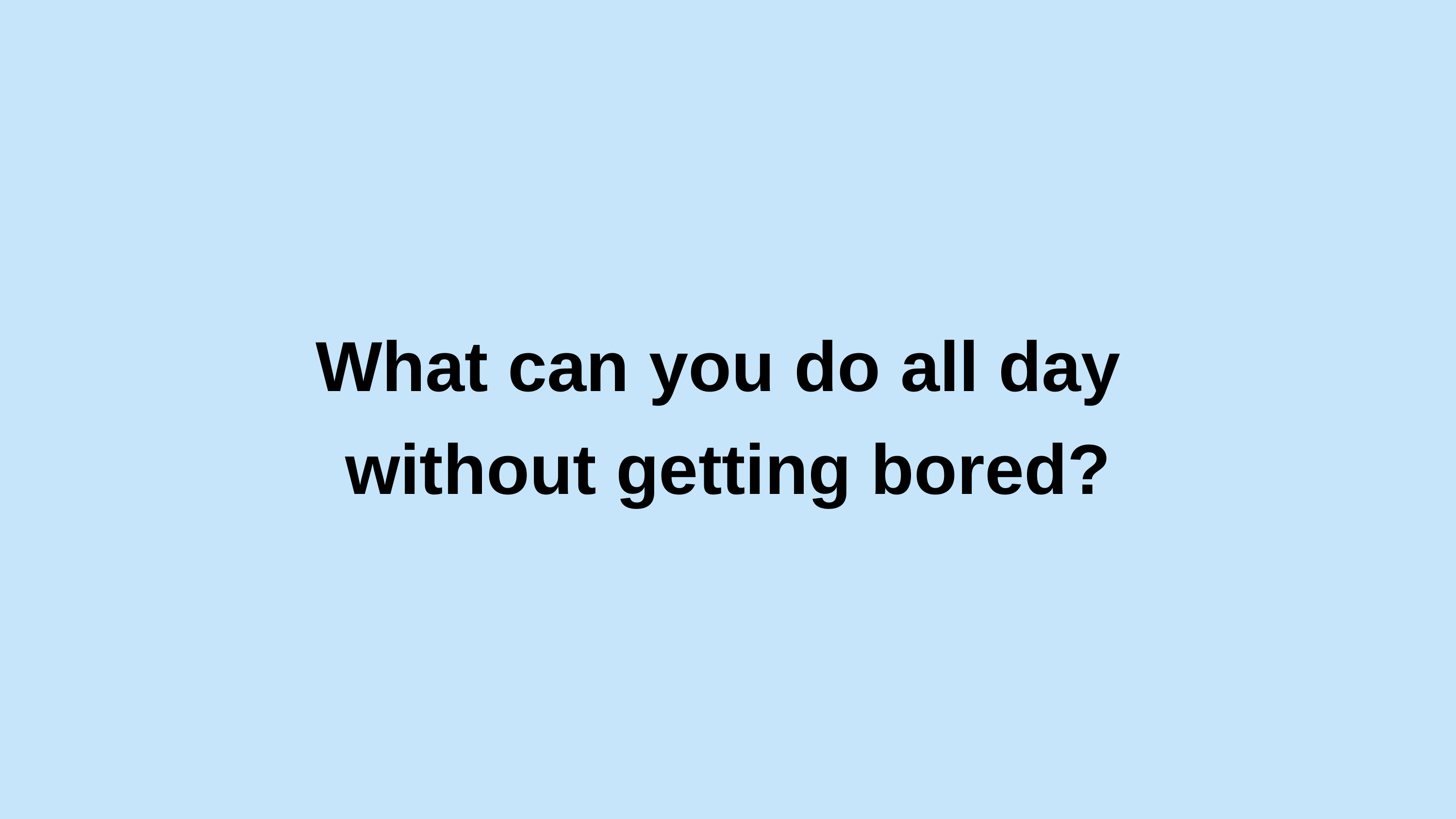

What can you do all day
without getting bored?